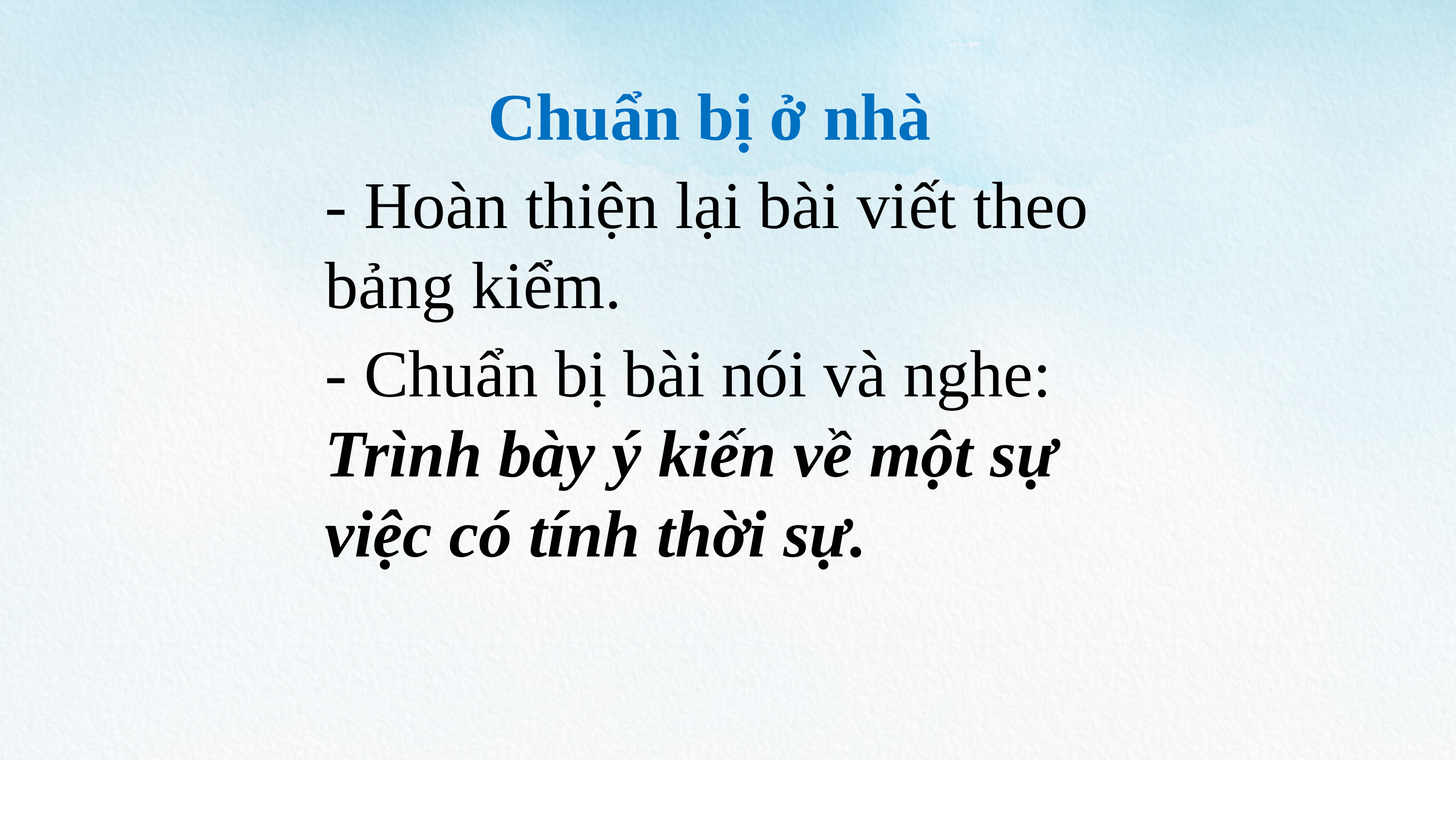

Chuẩn bị ở nhà
- Hoàn thiện lại bài viết theo bảng kiểm.
- Chuẩn bị bài nói và nghe: Trình bày ý kiến về một sự việc có tính thời sự.